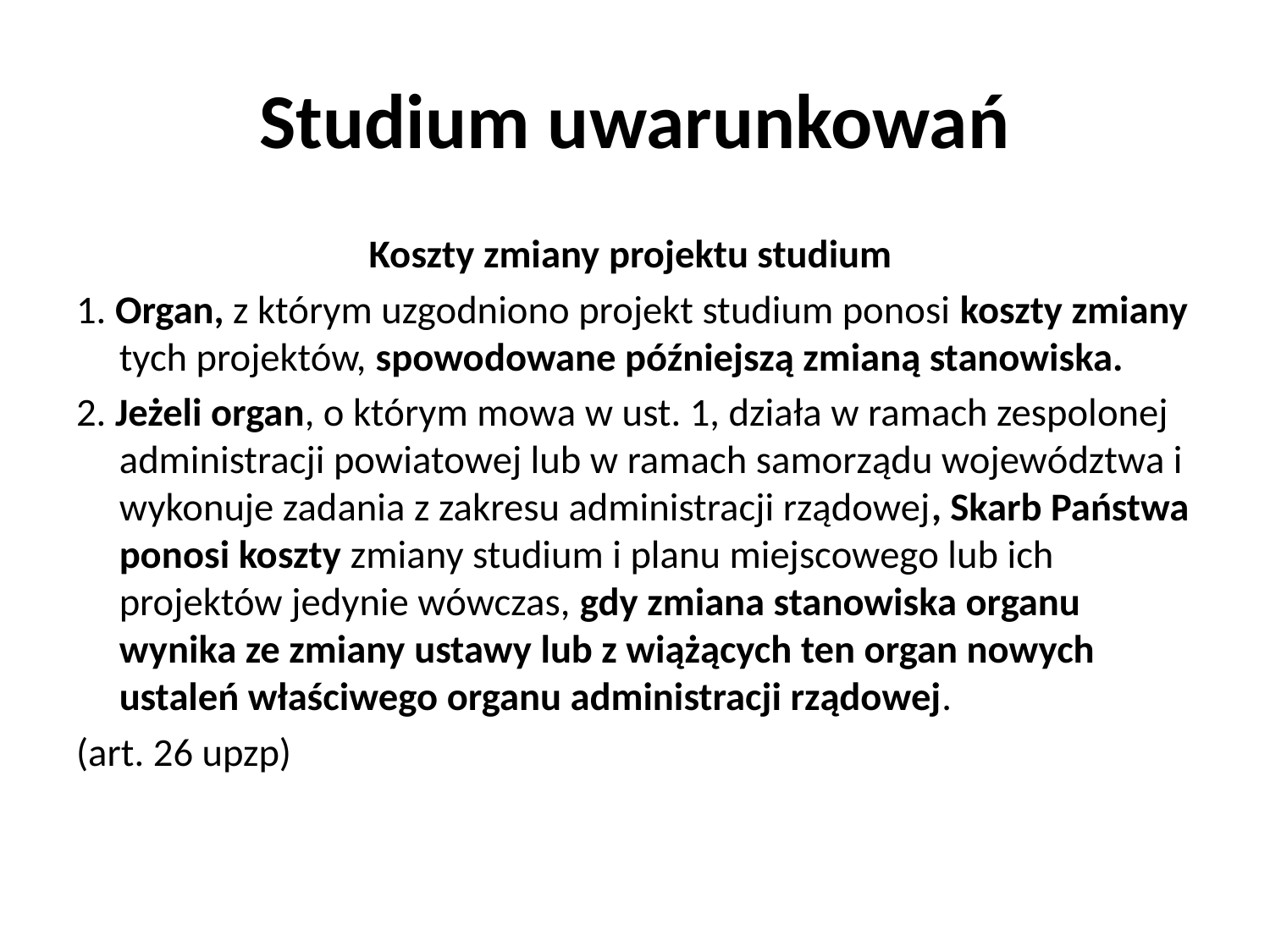

# Studium uwarunkowań
Koszty zmiany projektu studium
1. Organ, z którym uzgodniono projekt studium ponosi koszty zmiany tych projektów, spowodowane późniejszą zmianą stanowiska.
2. Jeżeli organ, o którym mowa w ust. 1, działa w ramach zespolonej administracji powiatowej lub w ramach samorządu województwa i wykonuje zadania z zakresu administracji rządowej, Skarb Państwa ponosi koszty zmiany studium i planu miejscowego lub ich projektów jedynie wówczas, gdy zmiana stanowiska organu wynika ze zmiany ustawy lub z wiążących ten organ nowych ustaleń właściwego organu administracji rządowej.
(art. 26 upzp)